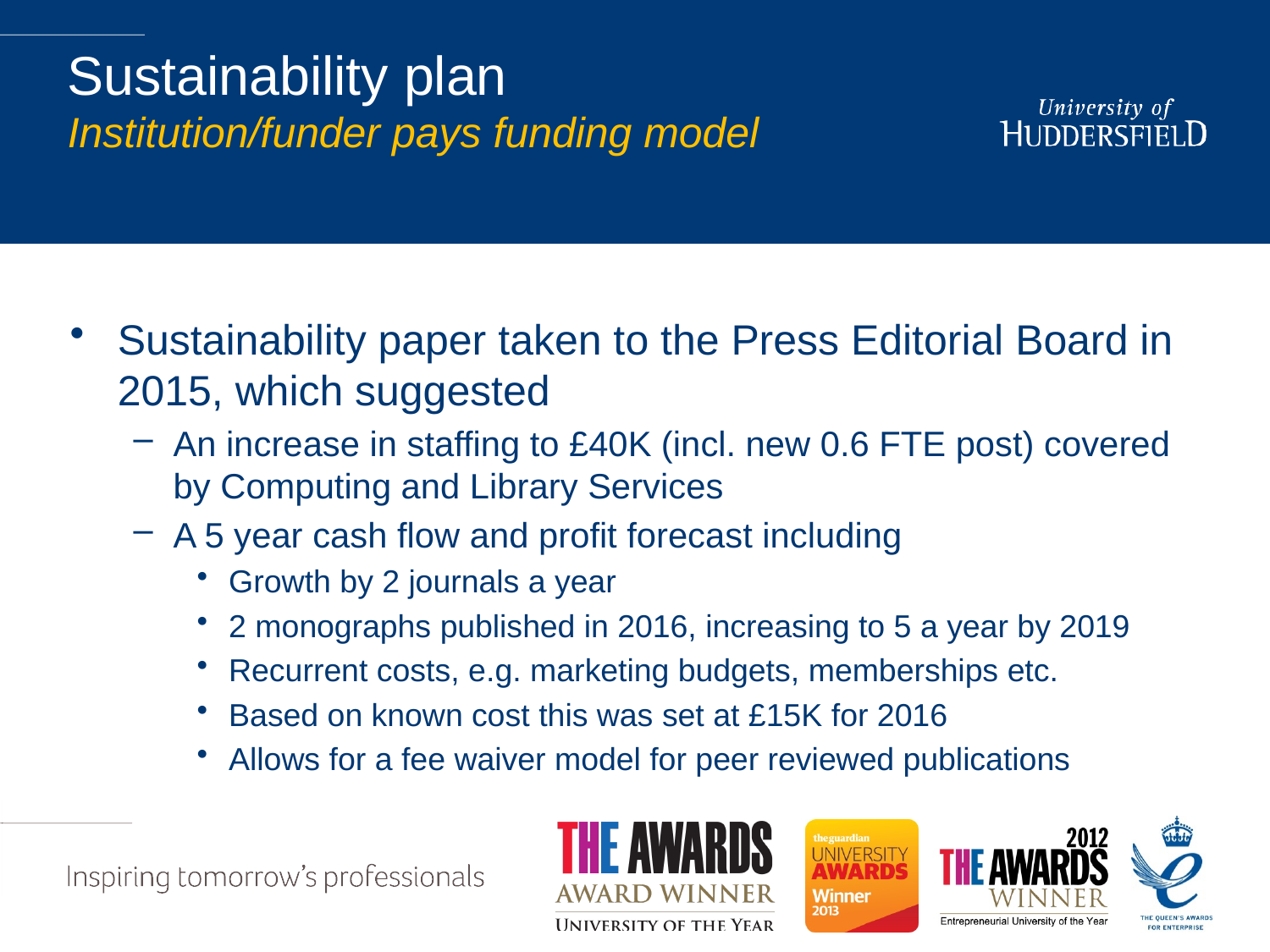

# Sustainability plan Institution/funder pays funding model
Sustainability paper taken to the Press Editorial Board in 2015, which suggested
An increase in staffing to £40K (incl. new 0.6 FTE post) covered by Computing and Library Services
A 5 year cash flow and profit forecast including
Growth by 2 journals a year
2 monographs published in 2016, increasing to 5 a year by 2019
Recurrent costs, e.g. marketing budgets, memberships etc.
Based on known cost this was set at £15K for 2016
Allows for a fee waiver model for peer reviewed publications